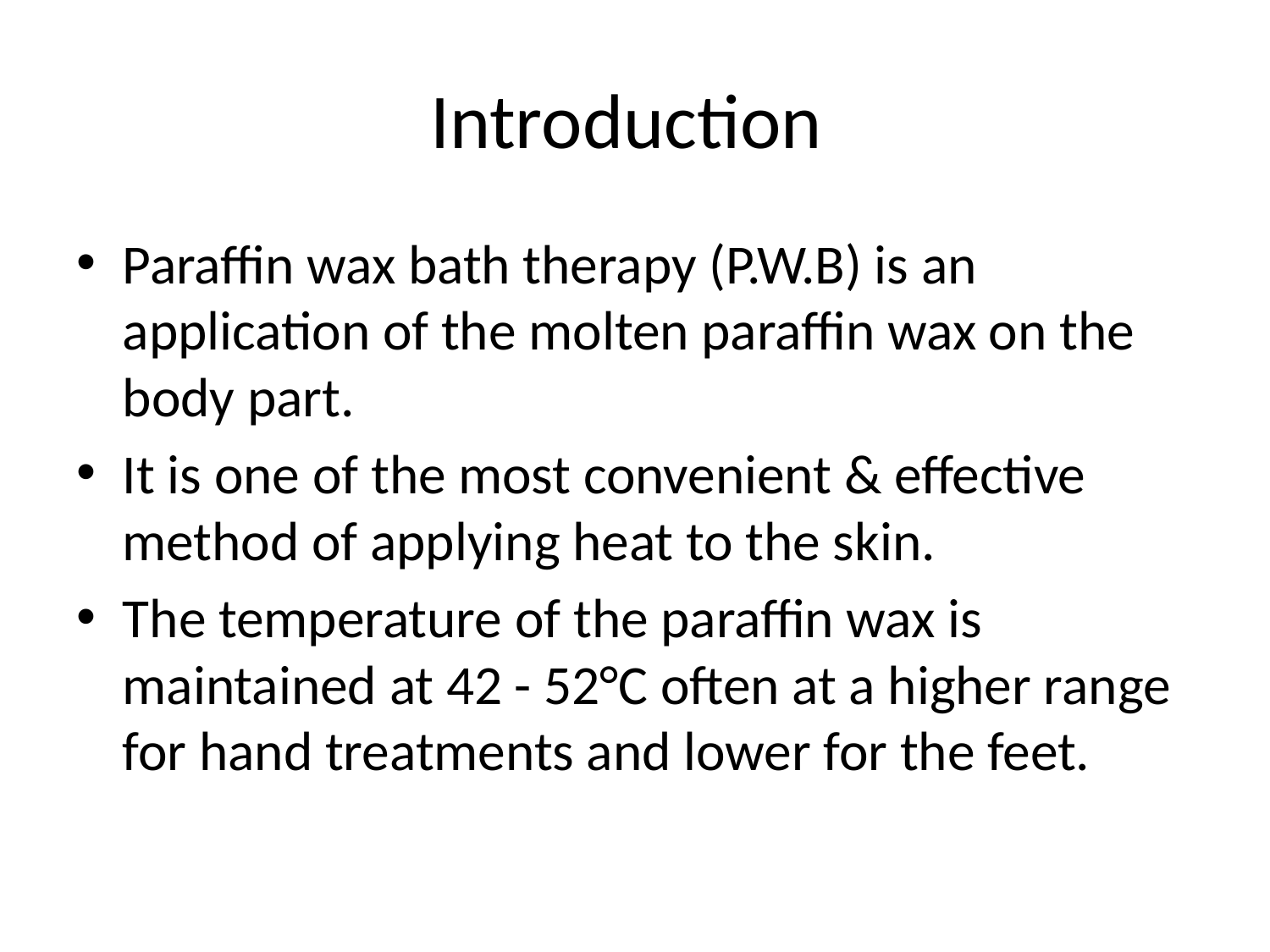

# Introduction
Paraffin wax bath therapy (P.W.B) is an application of the molten paraffin wax on the body part.
It is one of the most convenient & effective method of applying heat to the skin.
The temperature of the paraffin wax is maintained at 42 - 52°C often at a higher range for hand treatments and lower for the feet.